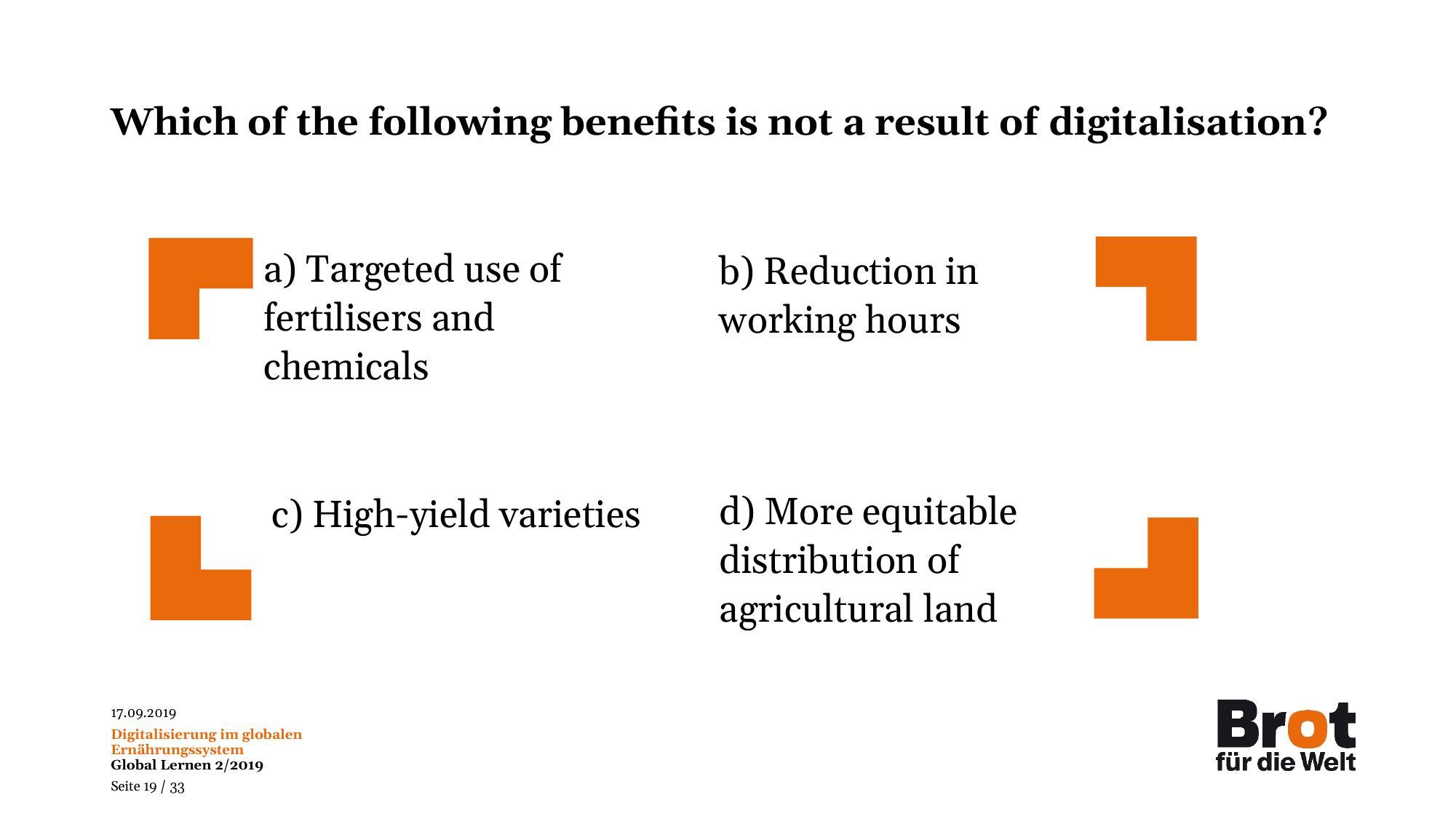

# Which of the following benefits is not a result of digitalisation?
a) Targeted use of fertilisers and chemicals

b) Reduction in working hours

d) More equitable distribution of agricultural land

c) High-yield varieties